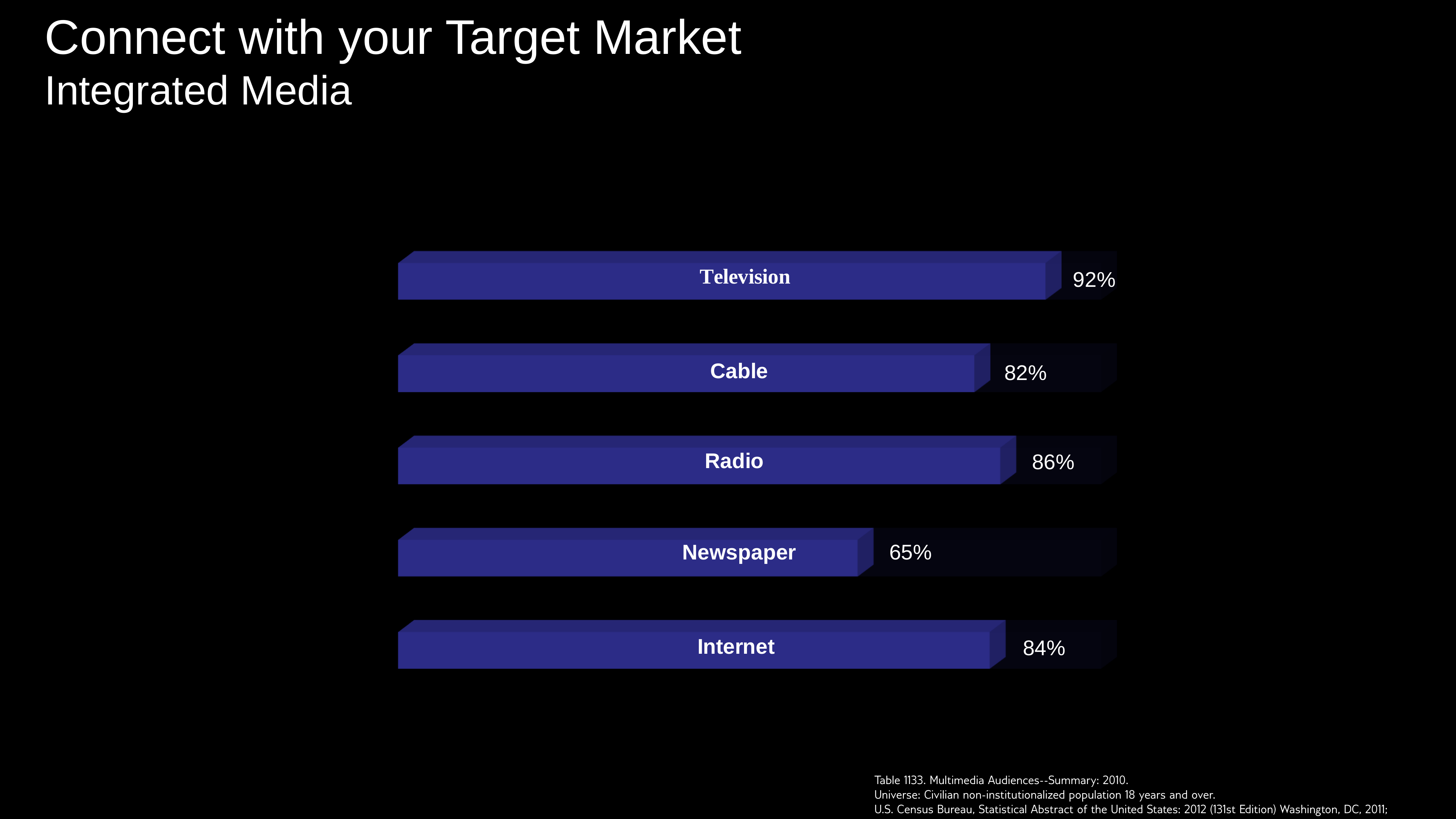

# Connect with your Target Market Integrated Media

[unsupported chart]

Table 1133. Multimedia Audiences--Summary: 2010.
Universe: Civilian non-institutionalized population 18 years and over.
U.S. Census Bureau, Statistical Abstract of the United States: 2012 (131st Edition) Washington, DC, 2011;